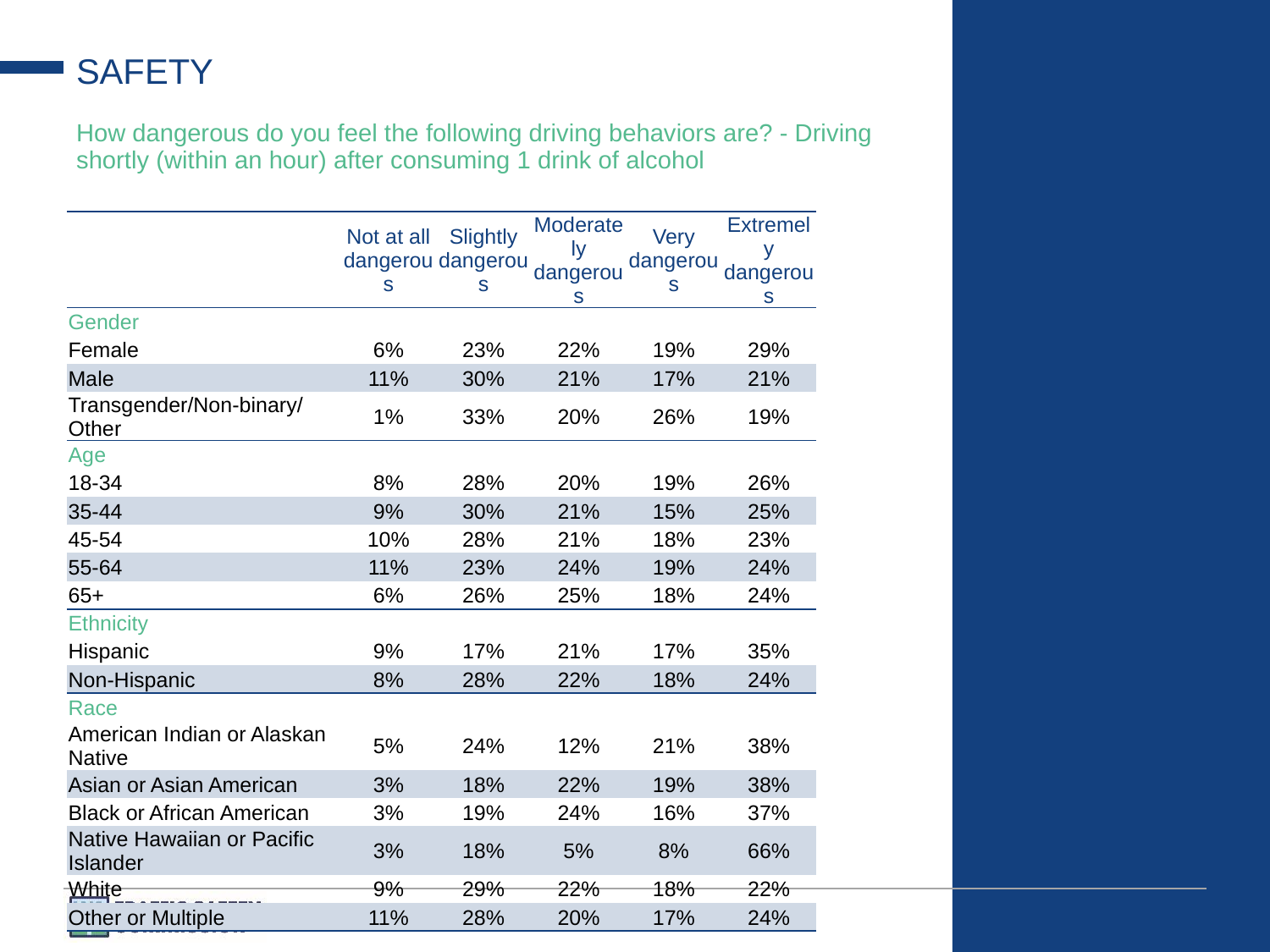

# SAFETY
How dangerous do you feel the following driving behaviors are? - Driving shortly (within an hour) after consuming 1 drink of alcohol
|  | Not at all dangerous | Slightly dangerous | Moderately dangerous | Very dangerous | Extremely dangerous |
| --- | --- | --- | --- | --- | --- |
| Gender |  |  |  |  |  |
| Female | 6% | 23% | 22% | 19% | 29% |
| Male | 11% | 30% | 21% | 17% | 21% |
| Transgender/Non-binary/Other | 1% | 33% | 20% | 26% | 19% |
| Age |  |  |  |  |  |
| 18-34 | 8% | 28% | 20% | 19% | 26% |
| 35-44 | 9% | 30% | 21% | 15% | 25% |
| 45-54 | 10% | 28% | 21% | 18% | 23% |
| 55-64 | 11% | 23% | 24% | 19% | 24% |
| 65+ | 6% | 26% | 25% | 18% | 24% |
| Ethnicity |  |  |  |  |  |
| Hispanic | 9% | 17% | 21% | 17% | 35% |
| Non-Hispanic | 8% | 28% | 22% | 18% | 24% |
| Race |  |  |  |  |  |
| American Indian or Alaskan Native | 5% | 24% | 12% | 21% | 38% |
| Asian or Asian American | 3% | 18% | 22% | 19% | 38% |
| Black or African American | 3% | 19% | 24% | 16% | 37% |
| Native Hawaiian or Pacific Islander | 3% | 18% | 5% | 8% | 66% |
| White | 9% | 29% | 22% | 18% | 22% |
| Other or Multiple | 11% | 28% | 20% | 17% | 24% |